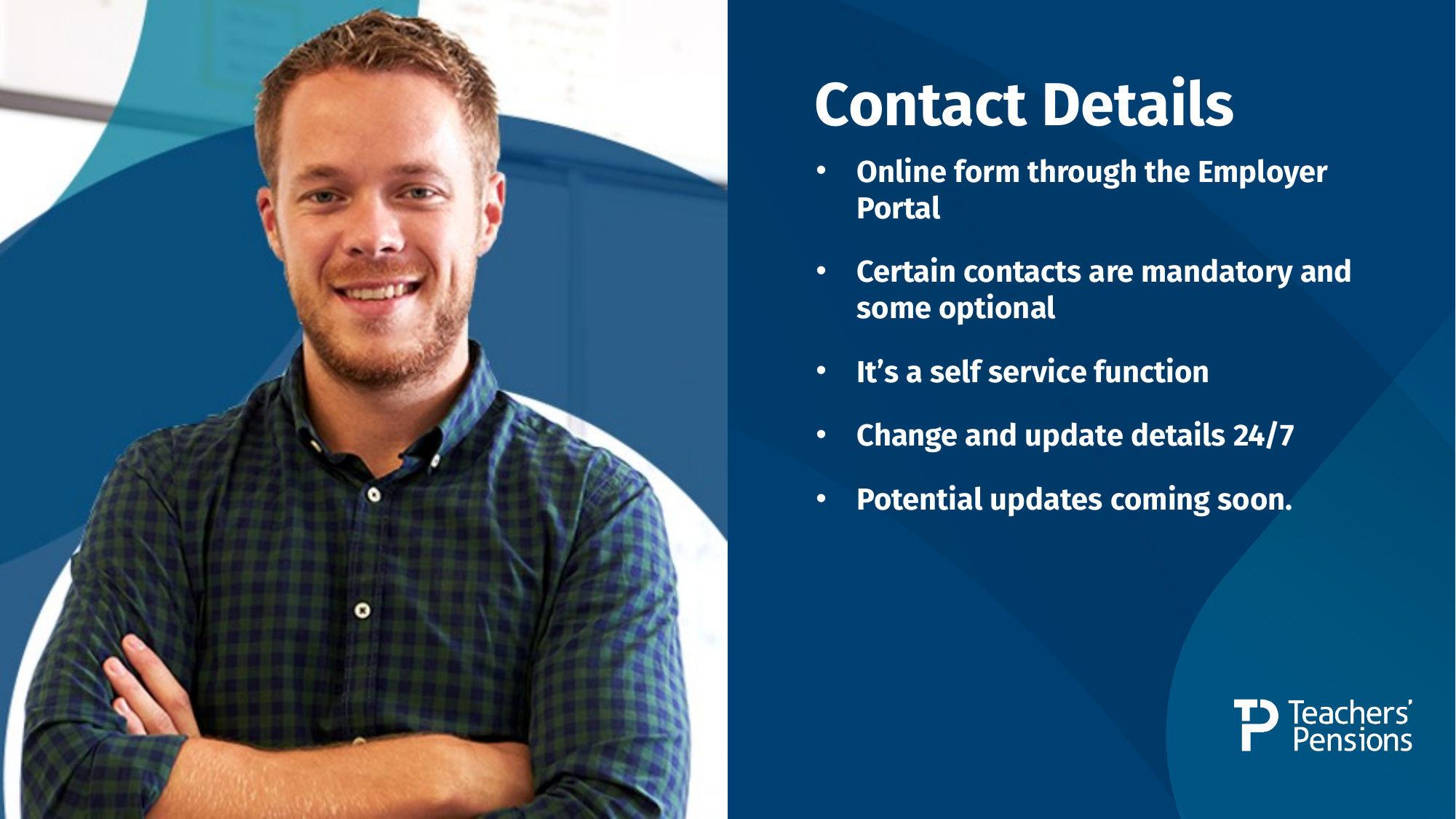

# Contact Details
Online form through the Employer Portal
Certain contacts are mandatory and some optional
It’s a self service function
Change and update details 24/7
Potential updates coming soon.